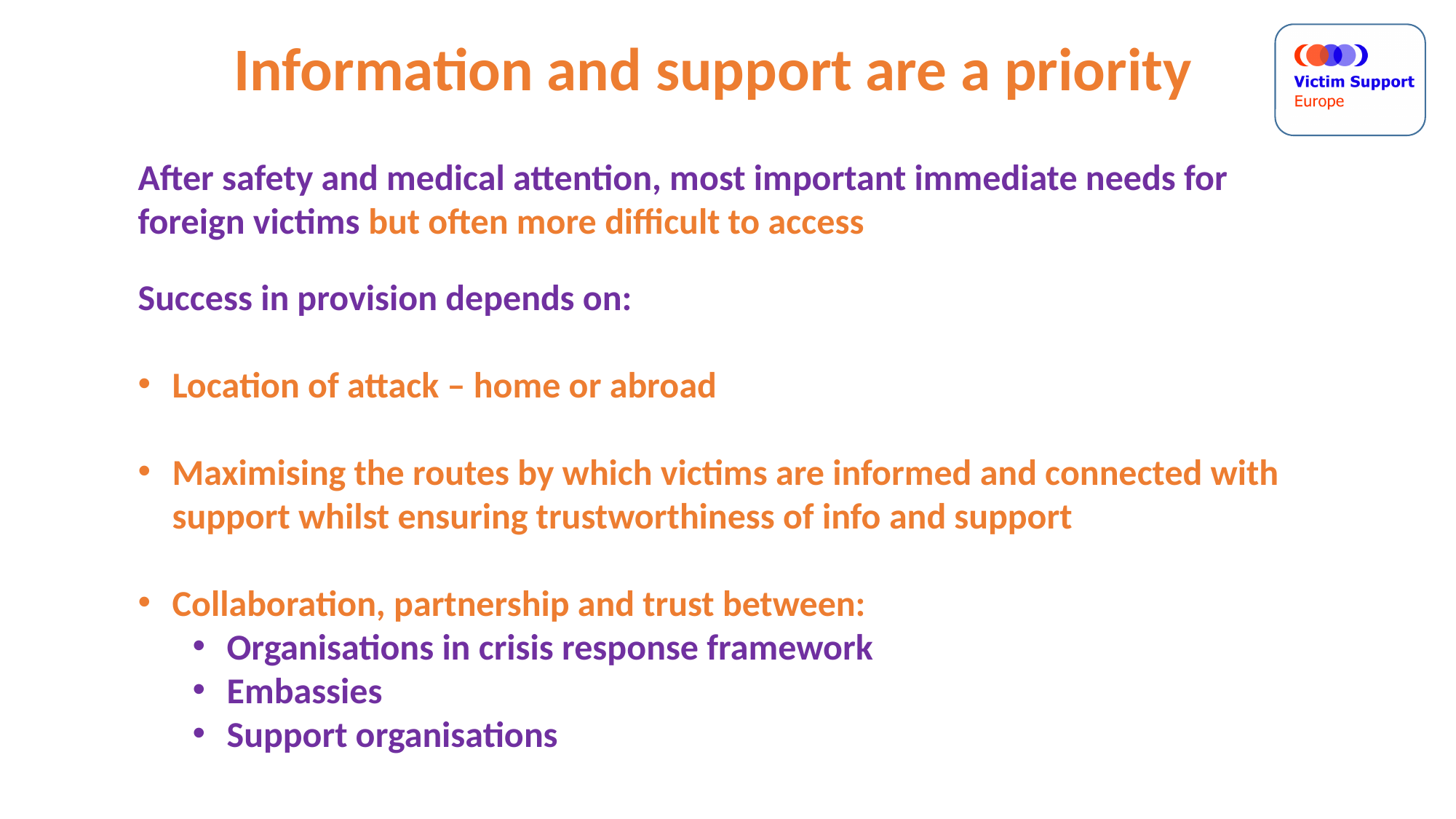

Information and support are a priority

#
After safety and medical attention, most important immediate needs for foreign victims but often more difficult to access

Success in provision depends on:

Location of attack – home or abroad

Maximising the routes by which victims are informed and connected with support whilst ensuring trustworthiness of info and support

Collaboration, partnership and trust between:
Organisations in crisis response framework
Embassies
Support organisations